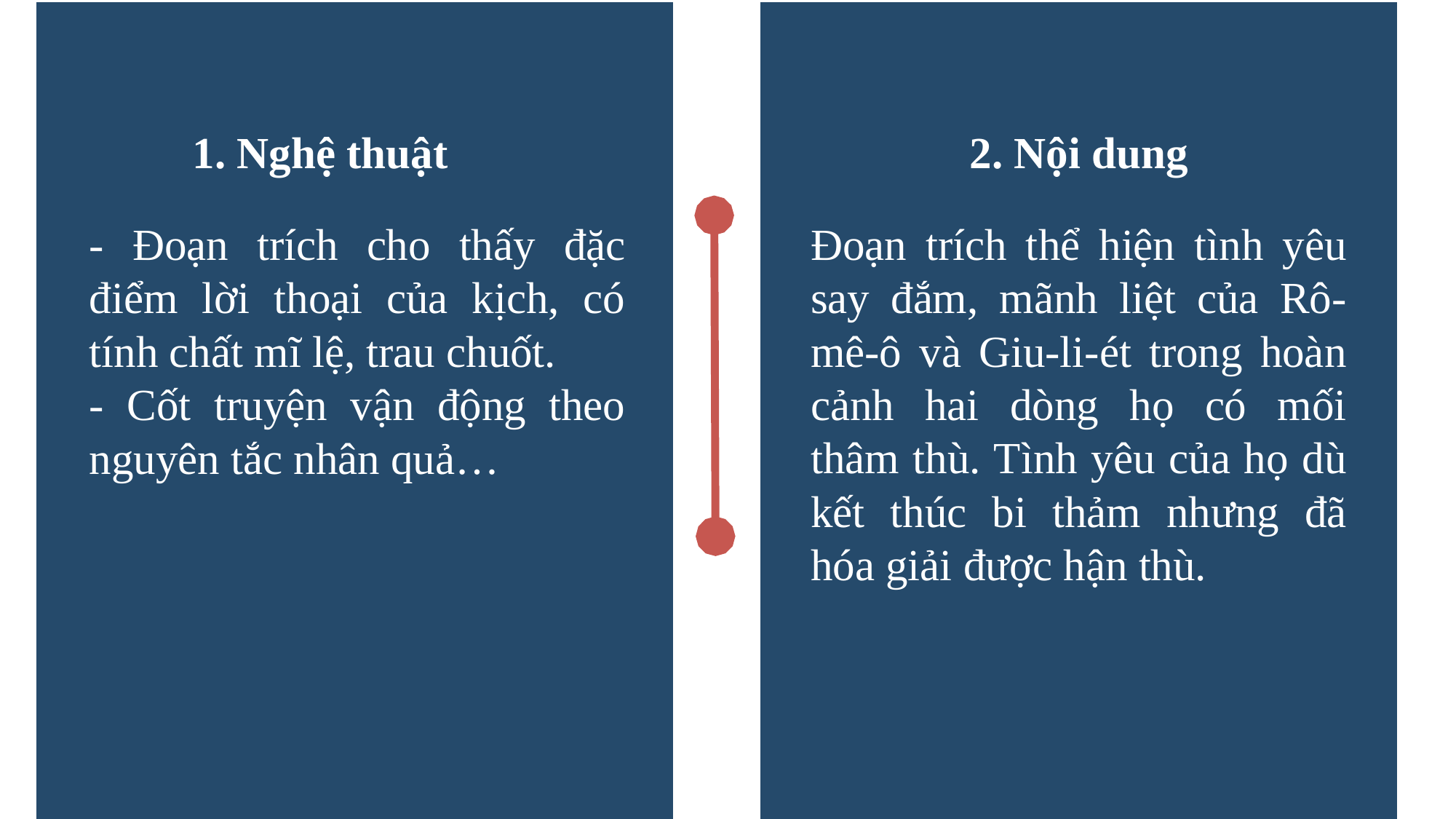

1. Nghệ thuật
2. Nội dung
Đoạn trích thể hiện tình yêu say đắm, mãnh liệt của Rô-mê-ô và Giu-li-ét trong hoàn cảnh hai dòng họ có mối thâm thù. Tình yêu của họ dù kết thúc bi thảm nhưng đã hóa giải được hận thù.
- Đoạn trích cho thấy đặc điểm lời thoại của kịch, có tính chất mĩ lệ, trau chuốt.
- Cốt truyện vận động theo nguyên tắc nhân quả…